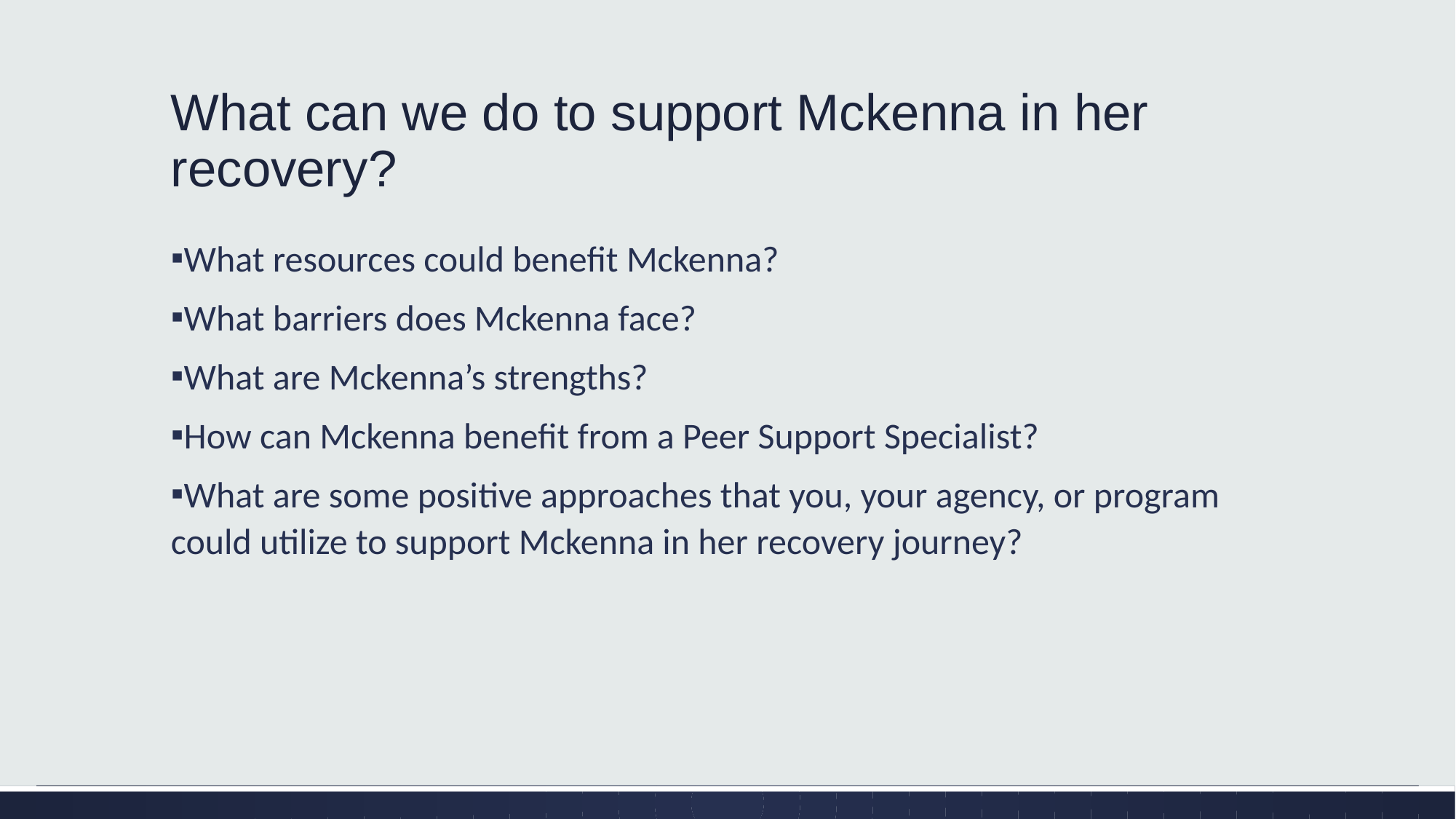

# What can we do to support Mckenna in her recovery?
What resources could benefit Mckenna?
What barriers does Mckenna face?
What are Mckenna’s strengths?
How can Mckenna benefit from a Peer Support Specialist?
What are some positive approaches that you, your agency, or program could utilize to support Mckenna in her recovery journey?